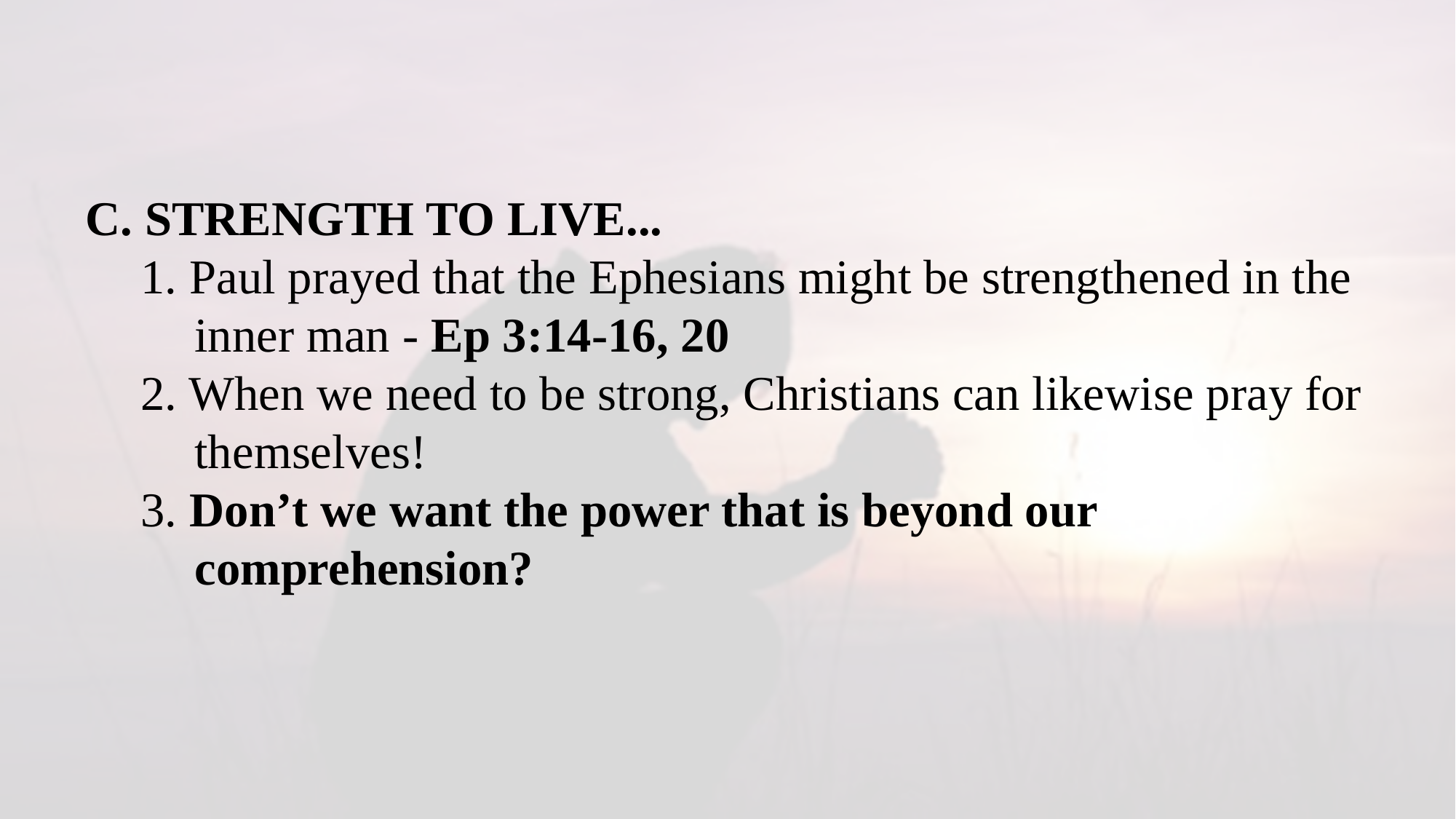

C. STRENGTH TO LIVE...
1. Paul prayed that the Ephesians might be strengthened in the inner man - Ep 3:14-16, 20
2. When we need to be strong, Christians can likewise pray for themselves!
3. Don’t we want the power that is beyond our comprehension?